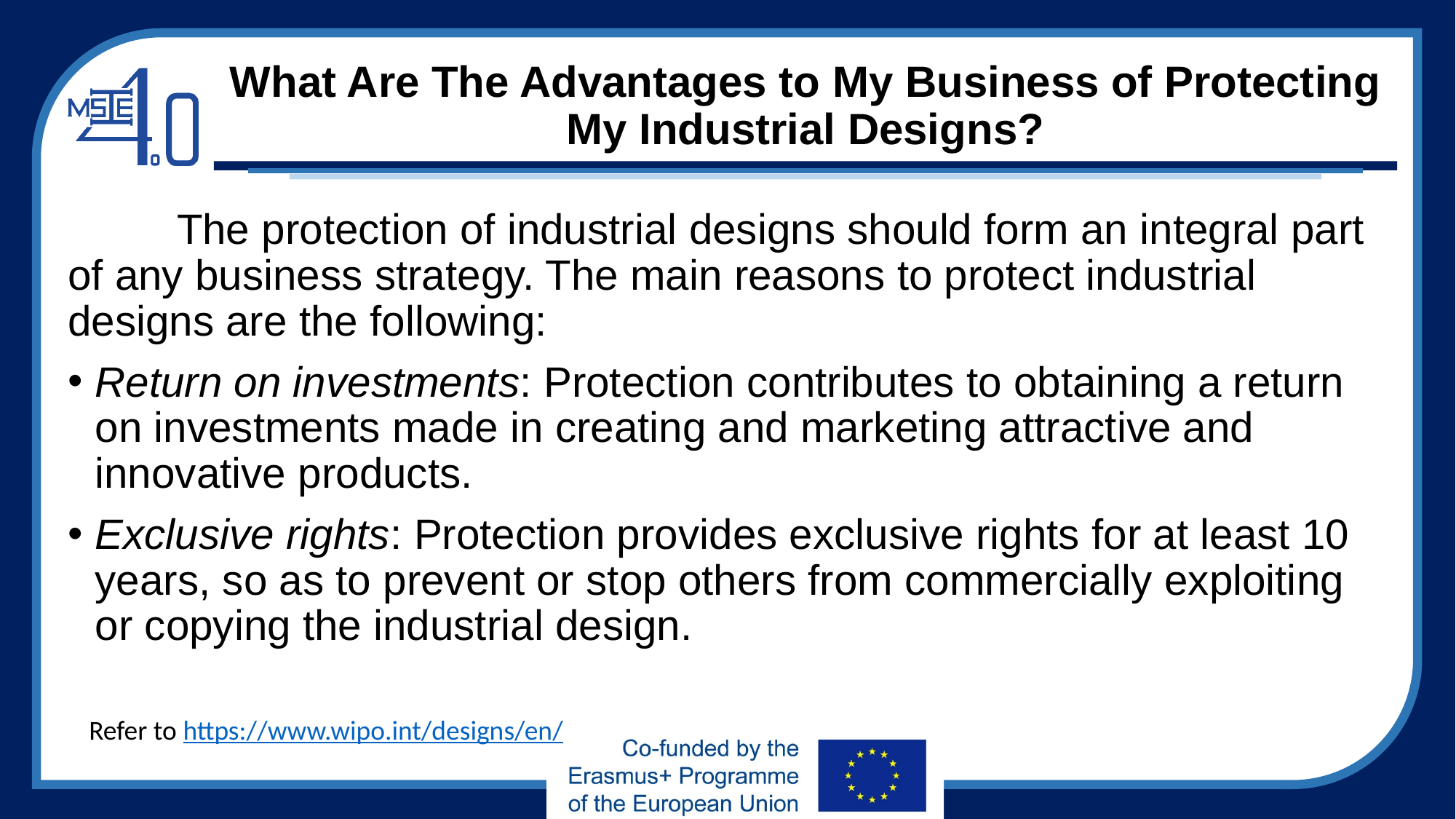

# What Are The Advantages to My Business of Protecting My Industrial Designs?
	The protection of industrial designs should form an integral part of any business strategy. The main reasons to protect industrial designs are the following:
Return on investments: Protection contributes to obtaining a return on investments made in creating and marketing attractive and innovative products.
Exclusive rights: Protection provides exclusive rights for at least 10 years, so as to prevent or stop others from commercially exploiting or copying the industrial design.
Refer to https://www.wipo.int/designs/en/